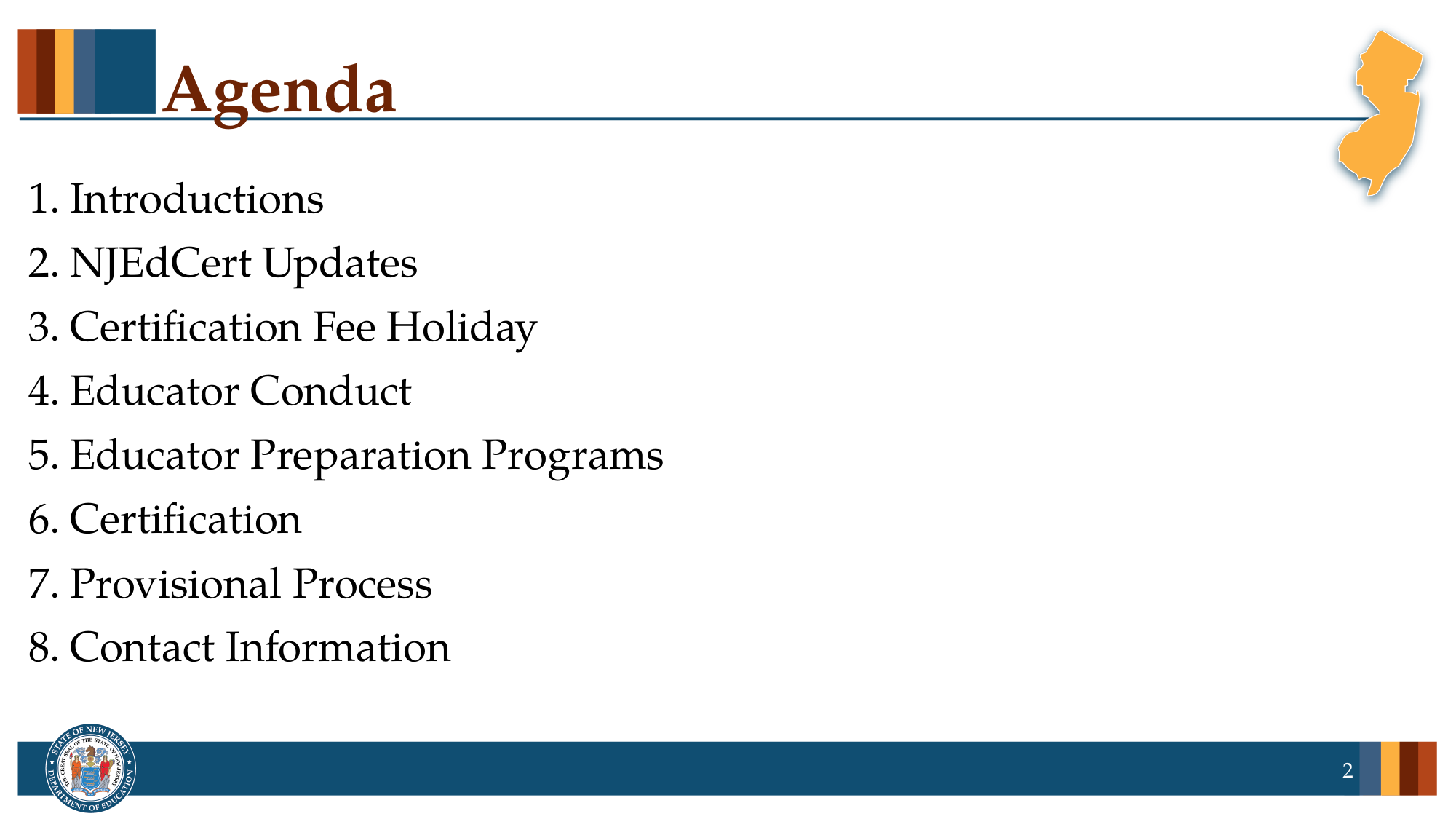

# Agenda
Introductions
NJEdCert Updates
Certification Fee Holiday
Educator Conduct
Educator Preparation Programs ​
Certification
Provisional Process
Contact Information
2